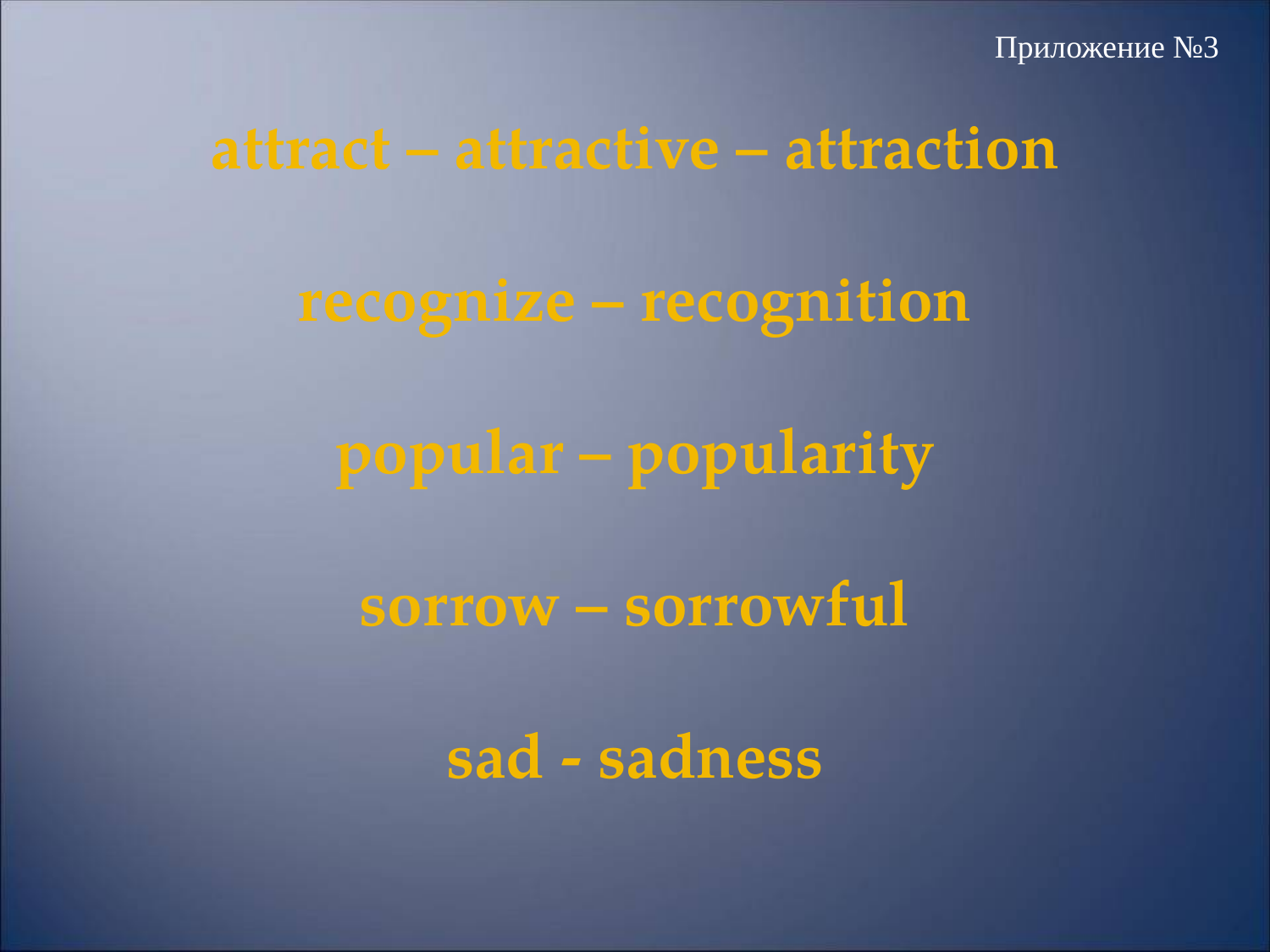

Приложение №3
attract – attractive – attraction

recognize – recognition

popular – popularity

sorrow – sorrowful

sad - sadness